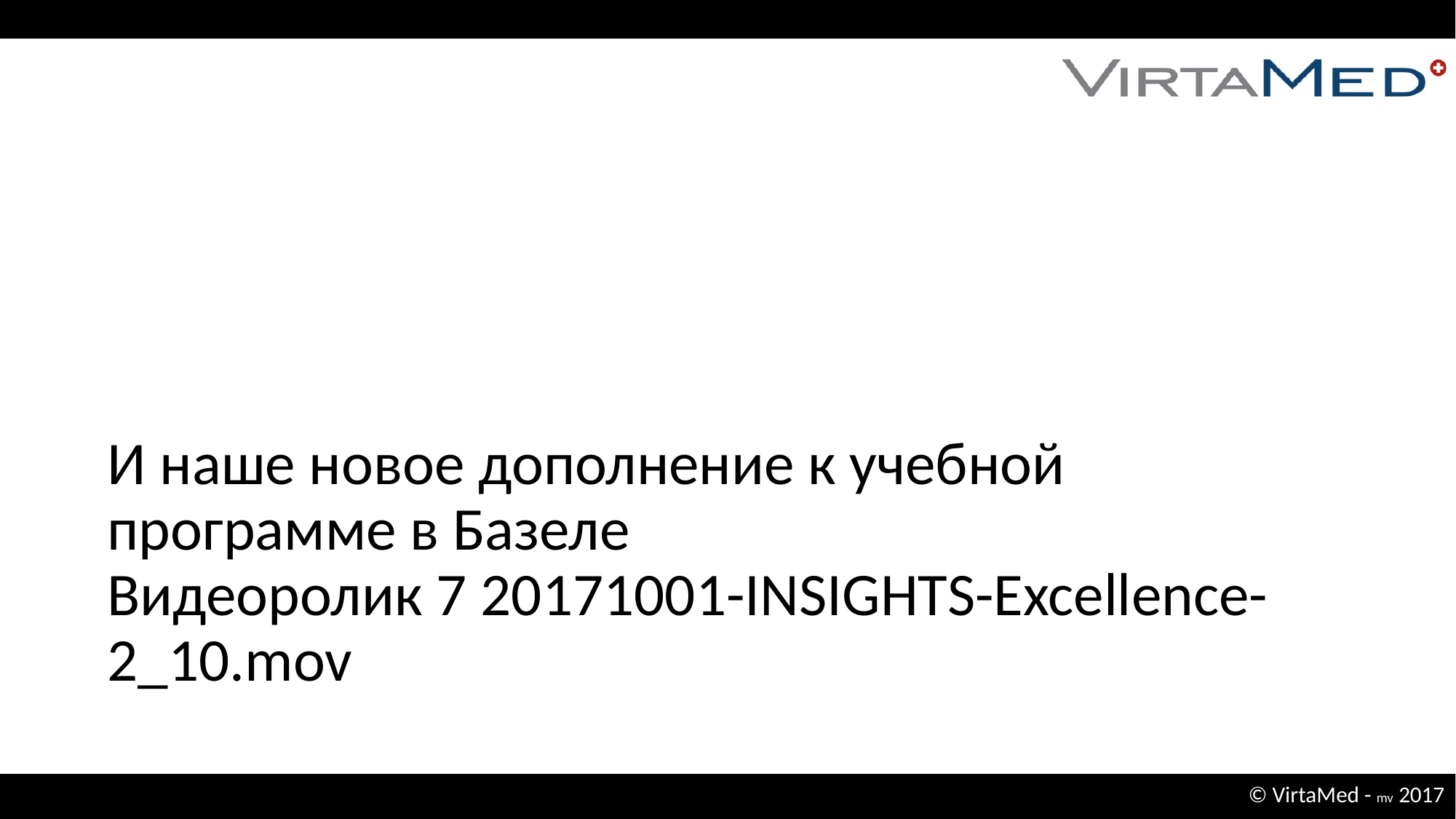

И наше новое дополнение к учебной программе в Базеле
Видеоролик 7 20171001-INSIGHTS-Excellence-2_10.mov